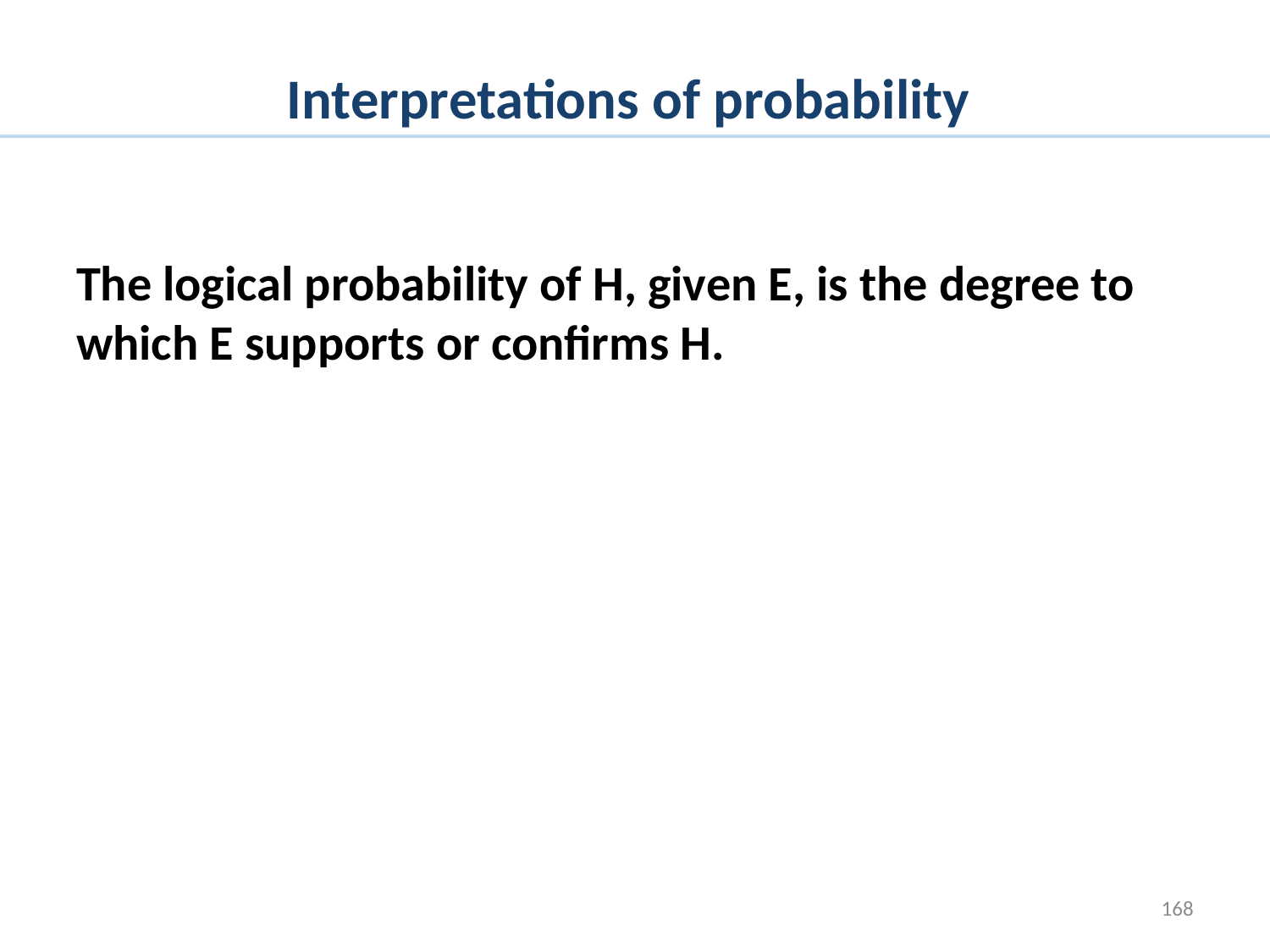

# Interpretations of probability

The logical probability of H, given E, is the degree to which E supports or confirms H.

168